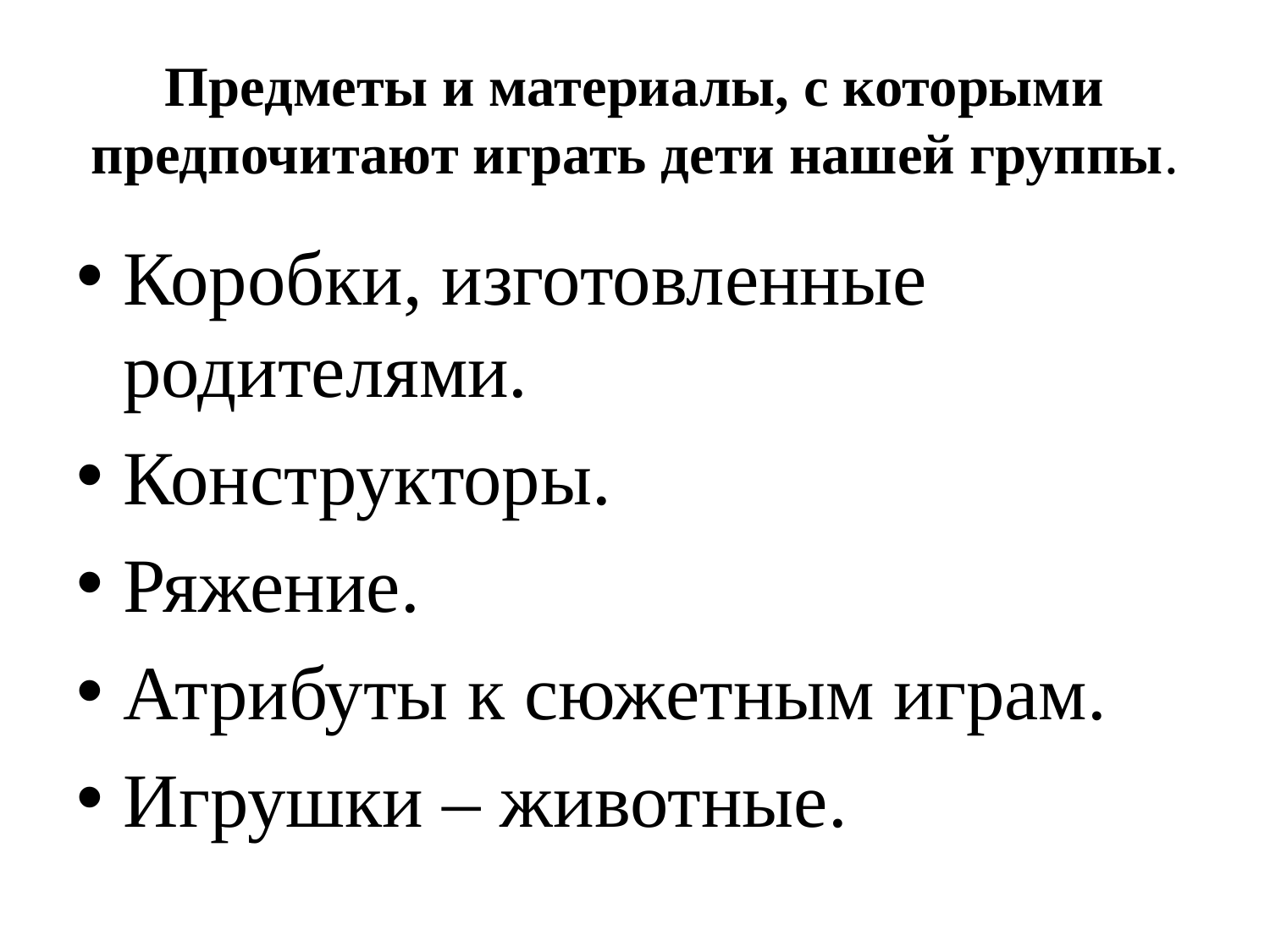

# Предметы и материалы, с которыми предпочитают играть дети нашей группы.
Коробки, изготовленные родителями.
Конструкторы.
Ряжение.
Атрибуты к сюжетным играм.
Игрушки – животные.